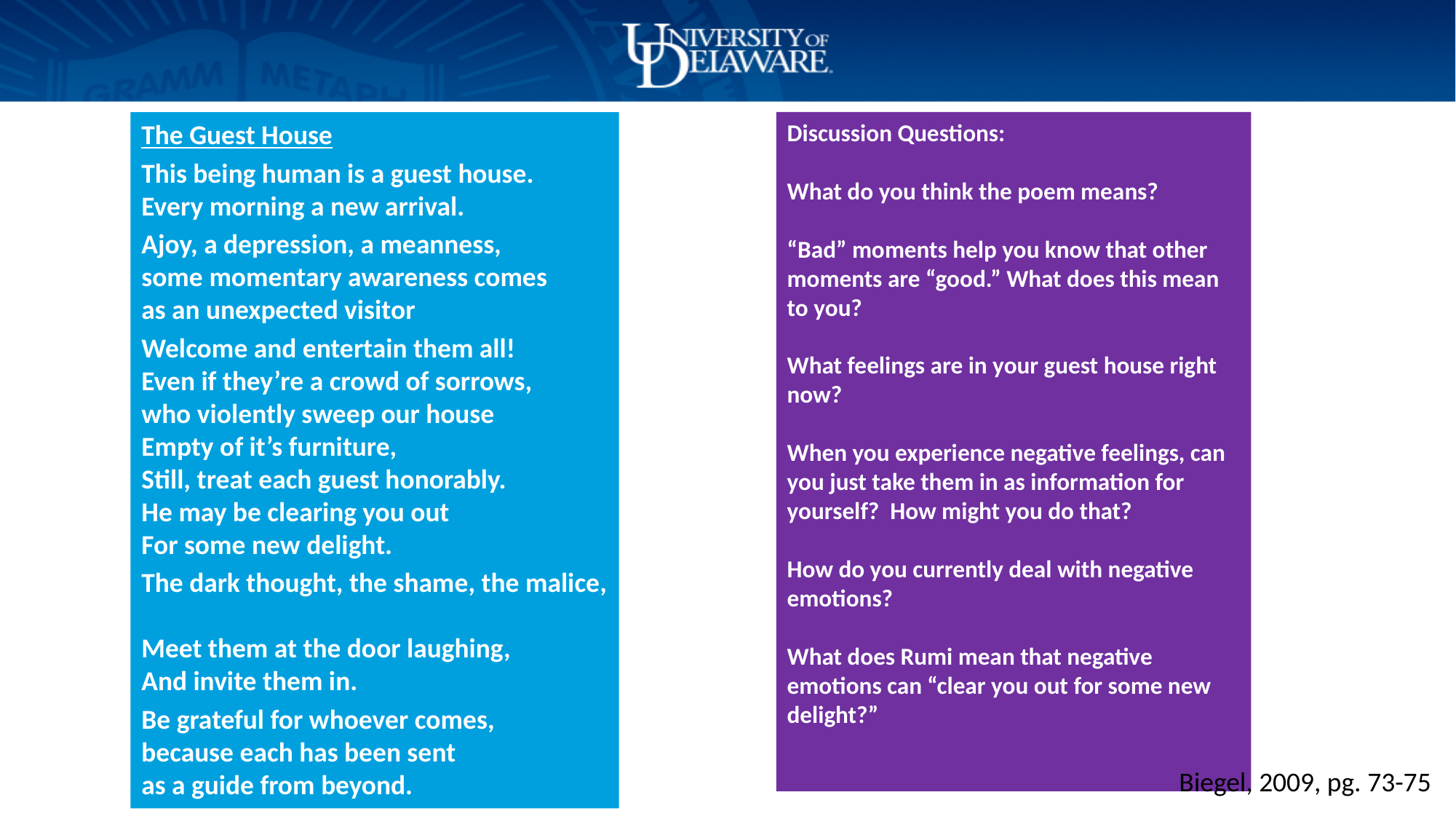

The Guest House
This being human is a guest house.
Every morning a new arrival.
Ajoy, a depression, a meanness,
some momentary awareness comes
as an unexpected visitor
Welcome and entertain them all!
Even if they’re a crowd of sorrows,
who violently sweep our house
Empty of it’s furniture,
Still, treat each guest honorably.
He may be clearing you out
For some new delight.
The dark thought, the shame, the malice,
Meet them at the door laughing,
And invite them in.
Be grateful for whoever comes,
because each has been sent
as a guide from beyond.
-Rumi
Discussion Questions:
What do you think the poem means?

“Bad” moments help you know that other moments are “good.” What does this mean to you?

What feelings are in your guest house right now?

When you experience negative feelings, can you just take them in as information for yourself?  How might you do that?

How do you currently deal with negative emotions?

What does Rumi mean that negative emotions can “clear you out for some new delight?”

Biegel, 2009, pg. 73-75